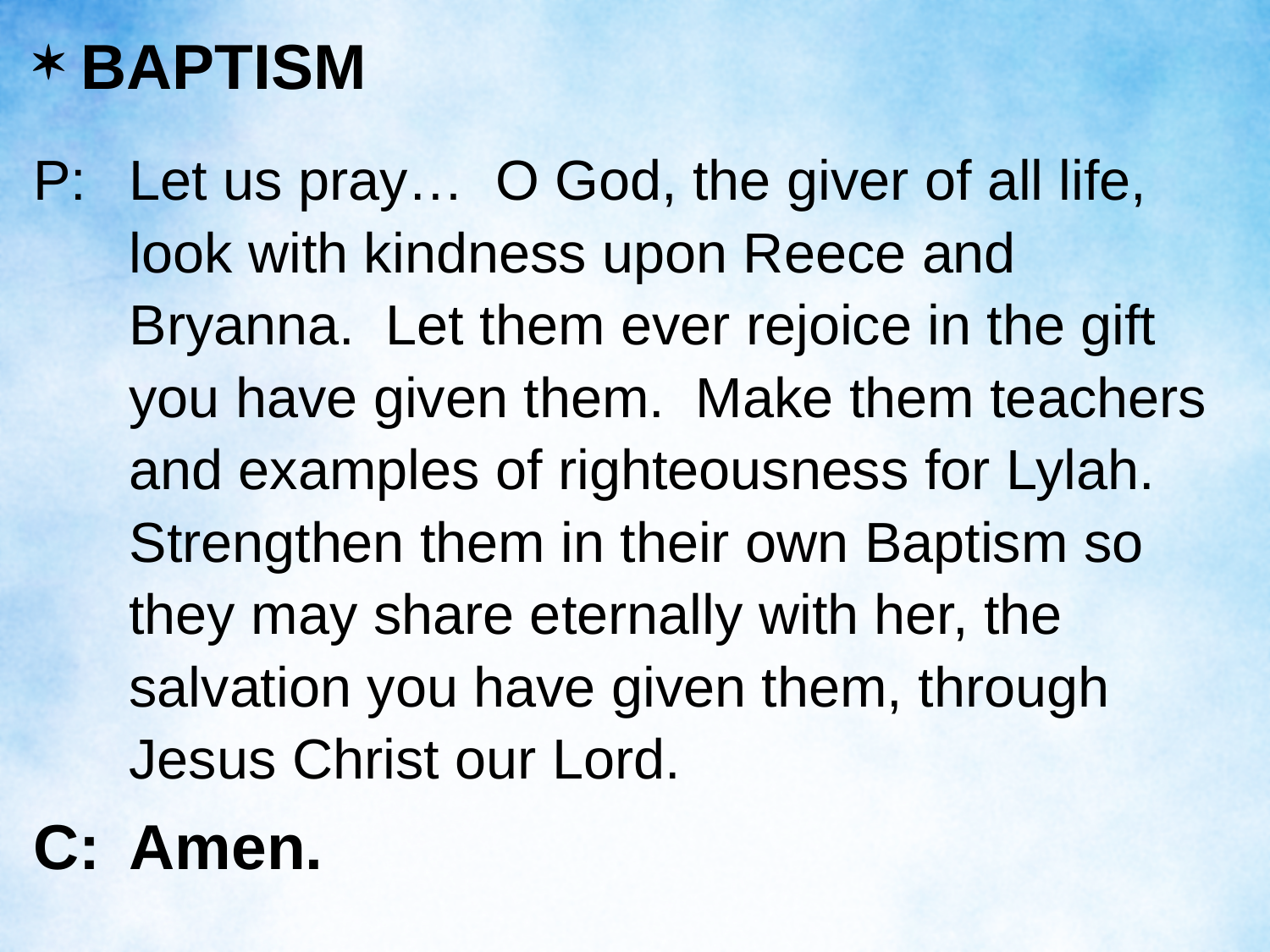

BAPTISM
P:	Let us pray…  O God, the giver of all life, look with kindness upon Reece and Bryanna.  Let them ever rejoice in the gift you have given them.  Make them teachers and examples of righteousness for Lylah.  Strengthen them in their own Baptism so they may share eternally with her, the salvation you have given them, through Jesus Christ our Lord.
C:	Amen.